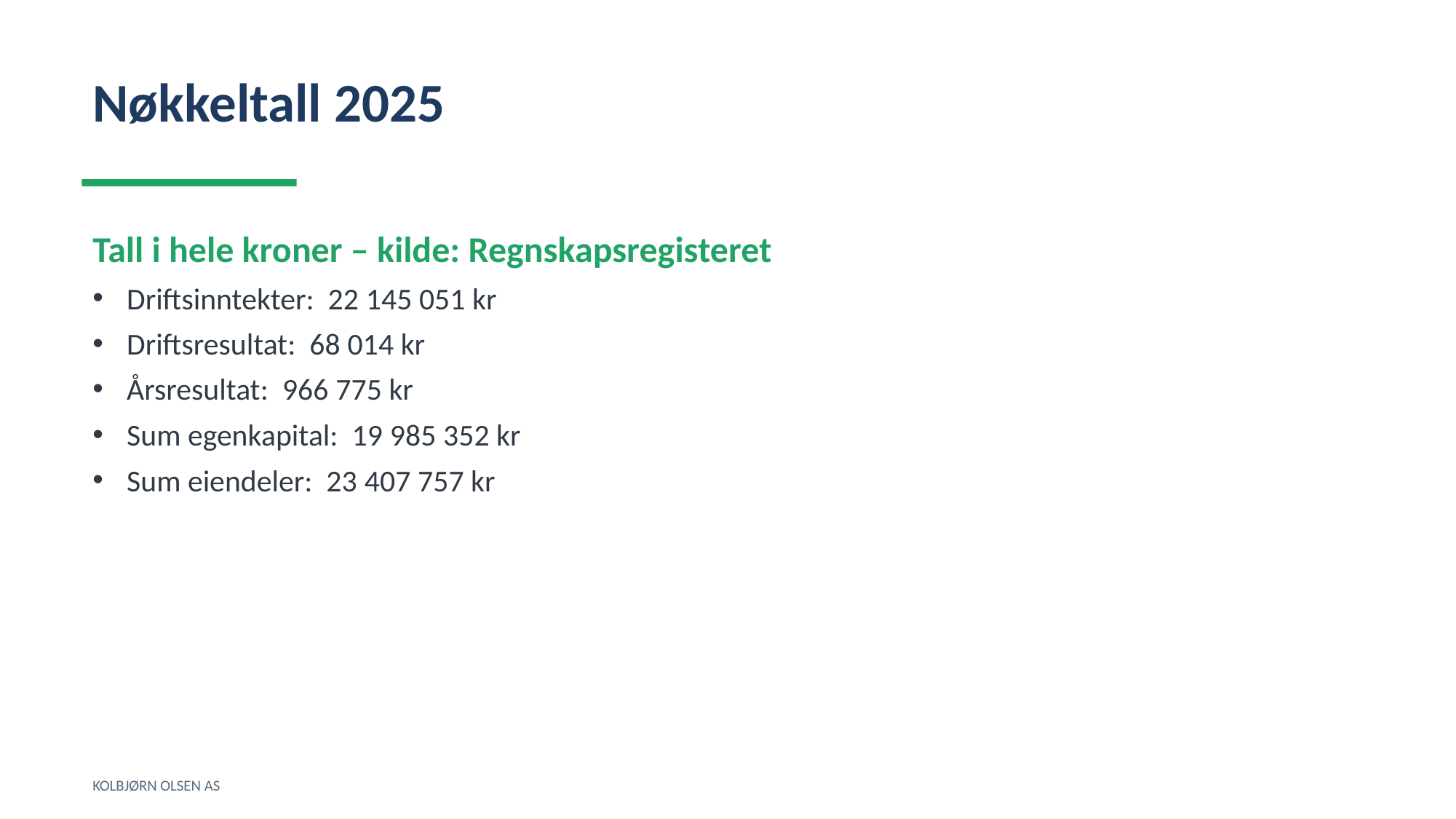

Nøkkeltall 2025

Tall i hele kroner – kilde: Regnskapsregisteret
Driftsinntekter:  22 145 051 kr
Driftsresultat:  68 014 kr
Årsresultat:  966 775 kr
Sum egenkapital:  19 985 352 kr
Sum eiendeler:  23 407 757 kr
KOLBJØRN OLSEN AS